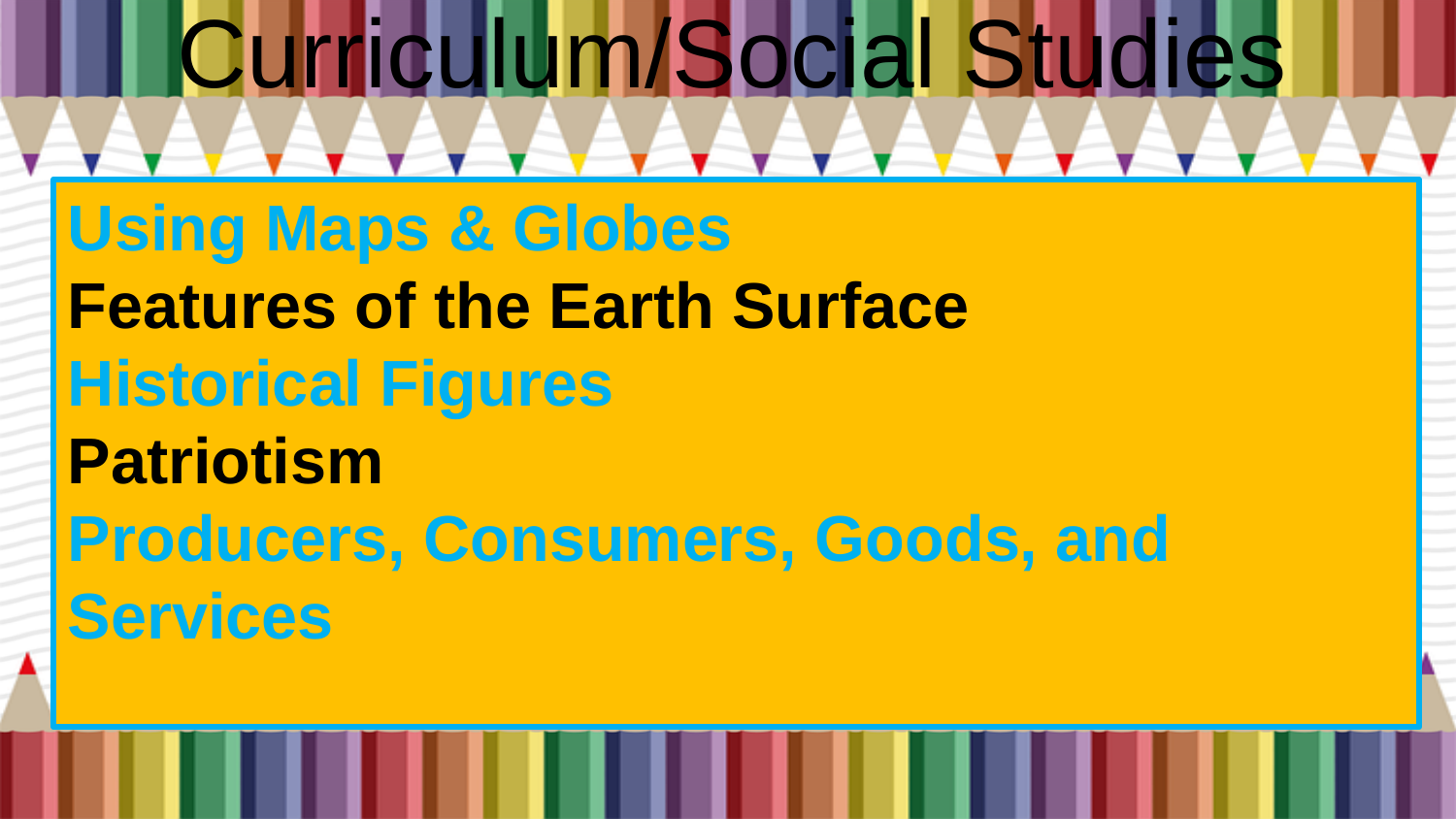

Curriculum/Social Studies
#
Using Maps & Globes
Features of the Earth Surface
Historical Figures
Patriotism
Producers, Consumers, Goods, and Services